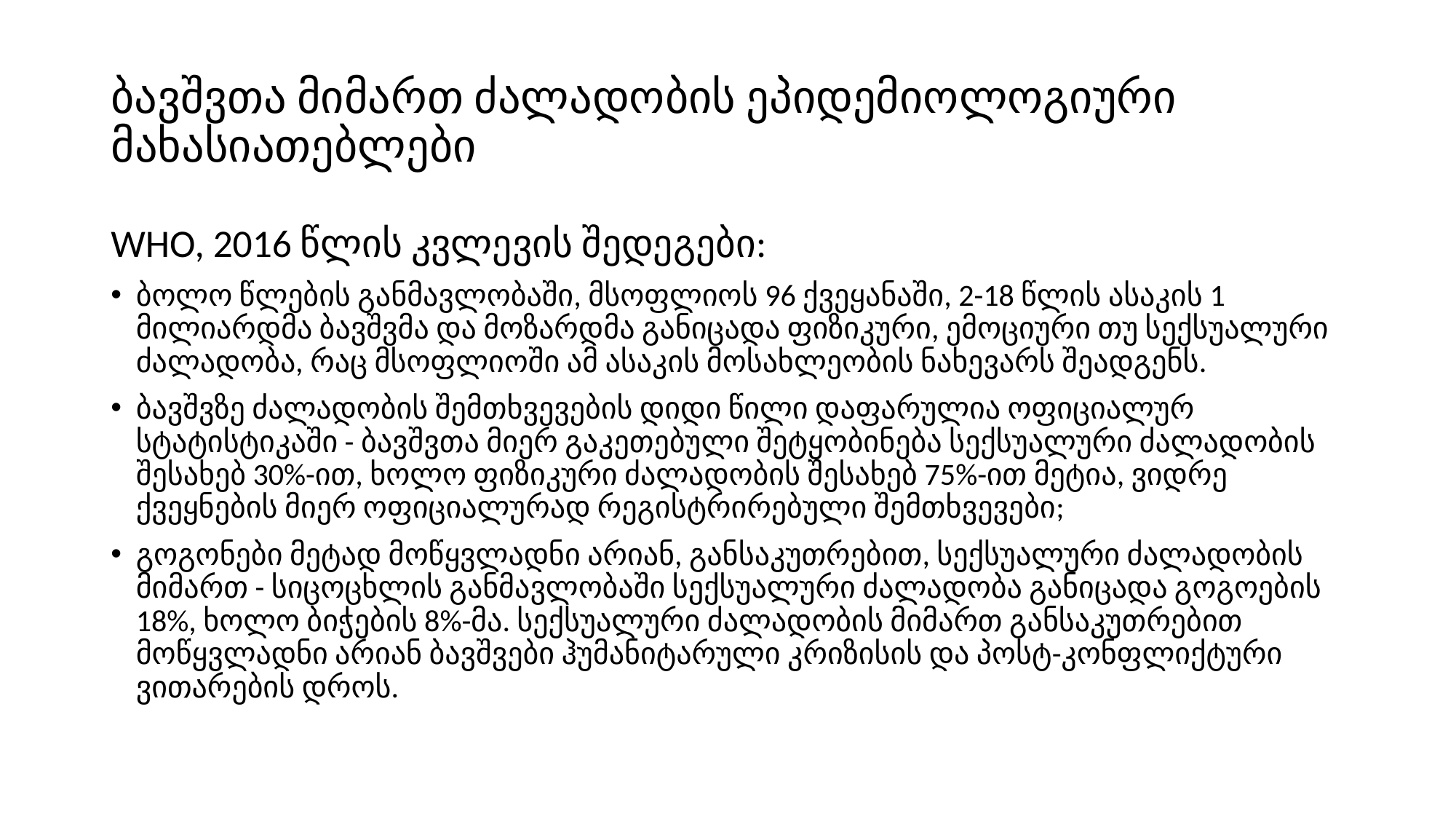

# ბავშვთა მიმართ ძალადობის ეპიდემიოლოგიური მახასიათებლები
WHO, 2016 წლის კვლევის შედეგები:
ბოლო წლების განმავლობაში, მსოფლიოს 96 ქვეყანაში, 2-18 წლის ასაკის 1 მილიარდმა ბავშვმა და მოზარდმა განიცადა ფიზიკური, ემოციური თუ სექსუალური ძალადობა, რაც მსოფლიოში ამ ასაკის მოსახლეობის ნახევარს შეადგენს.
ბავშვზე ძალადობის შემთხვევების დიდი წილი დაფარულია ოფიციალურ სტატისტიკაში - ბავშვთა მიერ გაკეთებული შეტყობინება სექსუალური ძალადობის შესახებ 30%-ით, ხოლო ფიზიკური ძალადობის შესახებ 75%-ით მეტია, ვიდრე ქვეყნების მიერ ოფიციალურად რეგისტრირებული შემთხვევები;
გოგონები მეტად მოწყვლადნი არიან, განსაკუთრებით, სექსუალური ძალადობის მიმართ - სიცოცხლის განმავლობაში სექსუალური ძალადობა განიცადა გოგოების 18%, ხოლო ბიჭების 8%-მა. სექსუალური ძალადობის მიმართ განსაკუთრებით მოწყვლადნი არიან ბავშვები ჰუმანიტარული კრიზისის და პოსტ-კონფლიქტური ვითარების დროს.